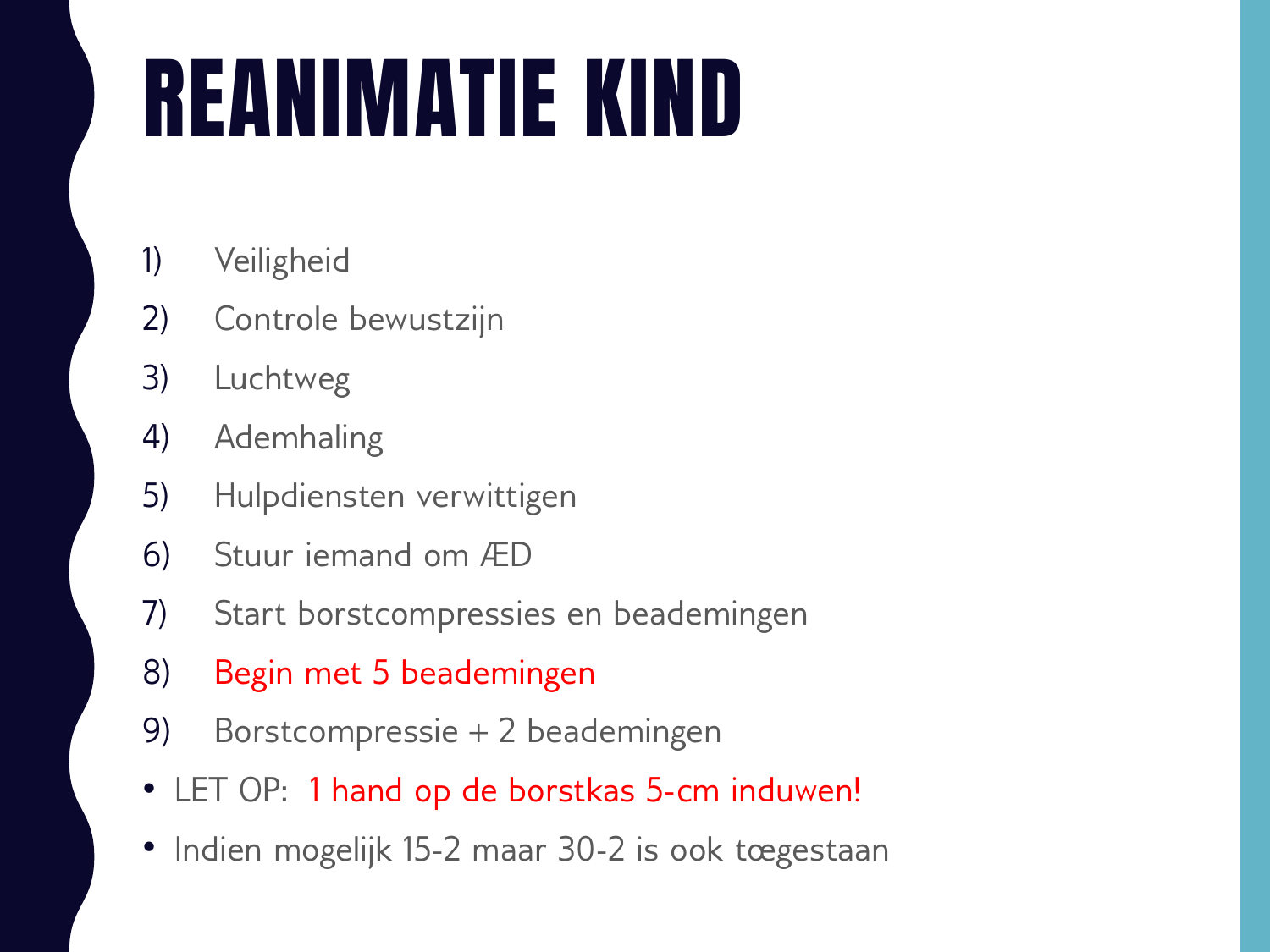

# Reanimatie kind
Veiligheid
Controle bewustzijn
Luchtweg
Ademhaling
Hulpdiensten verwittigen
Stuur iemand om AED
Start borstcompressies en beademingen
Begin met 5 beademingen
Borstcompressie + 2 beademingen
LET OP:  1 hand op de borstkas 5-cm induwen!
Indien mogelijk 15-2 maar 30-2 is ook toegestaan